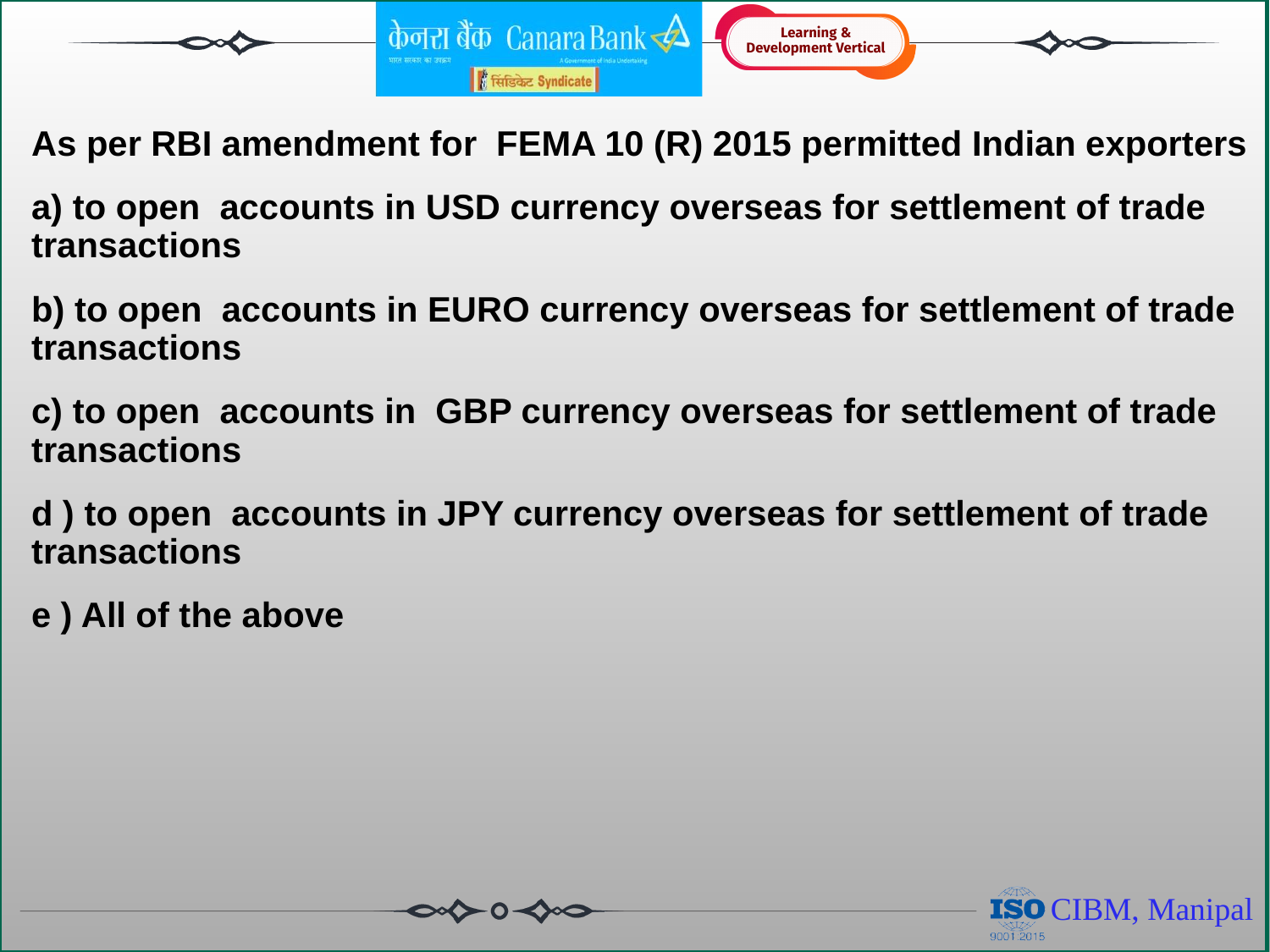

As per RBI amendment for  FEMA 10 (R) 2015 permitted Indian exporters
a) to open  accounts in USD currency overseas for settlement of trade transactions
b) to open  accounts in EURO currency overseas for settlement of trade transactions
c) to open  accounts in  GBP currency overseas for settlement of trade transactions
d ) to open  accounts in JPY currency overseas for settlement of trade transactions
e ) All of the above